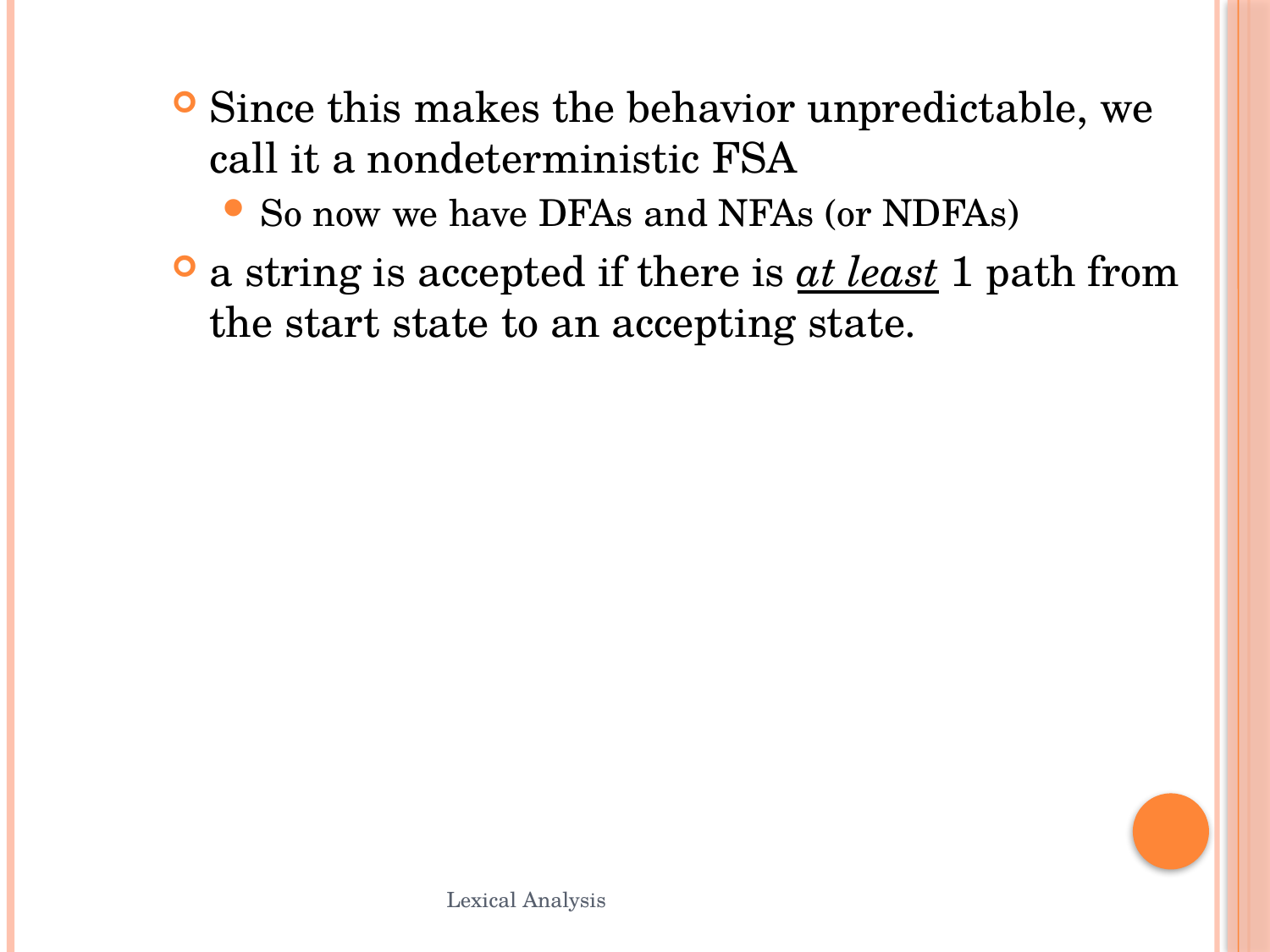

Since this makes the behavior unpredictable, we call it a nondeterministic FSA
So now we have DFAs and NFAs (or NDFAs)
a string is accepted if there is at least 1 path from the start state to an accepting state.
78
Lexical Analysis